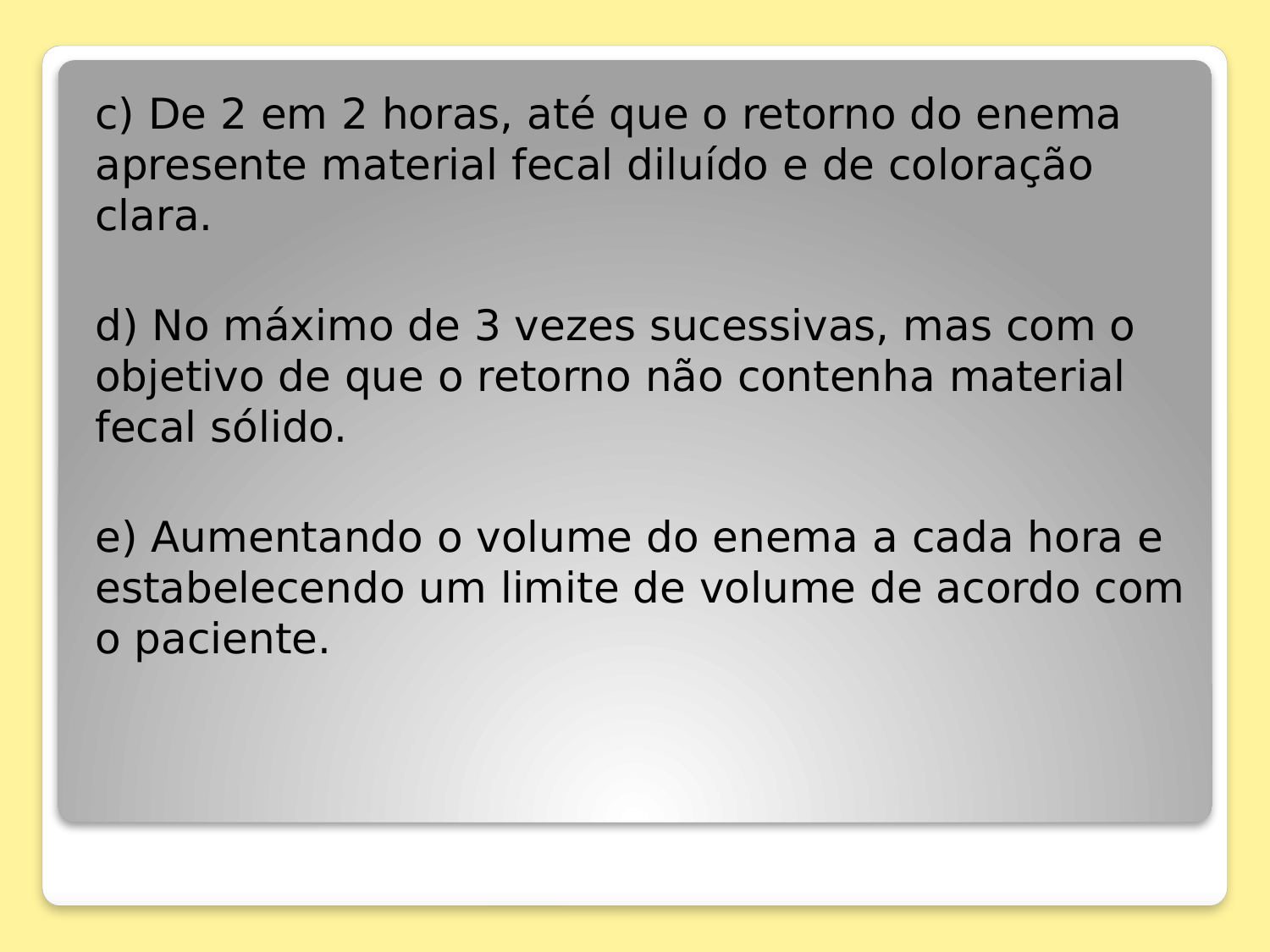

c) De 2 em 2 horas, até que o retorno do enema apresente material fecal diluído e de coloração clara.

d) No máximo de 3 vezes sucessivas, mas com o objetivo de que o retorno não contenha material fecal sólido.

e) Aumentando o volume do enema a cada hora e estabelecendo um limite de volume de acordo com o paciente.